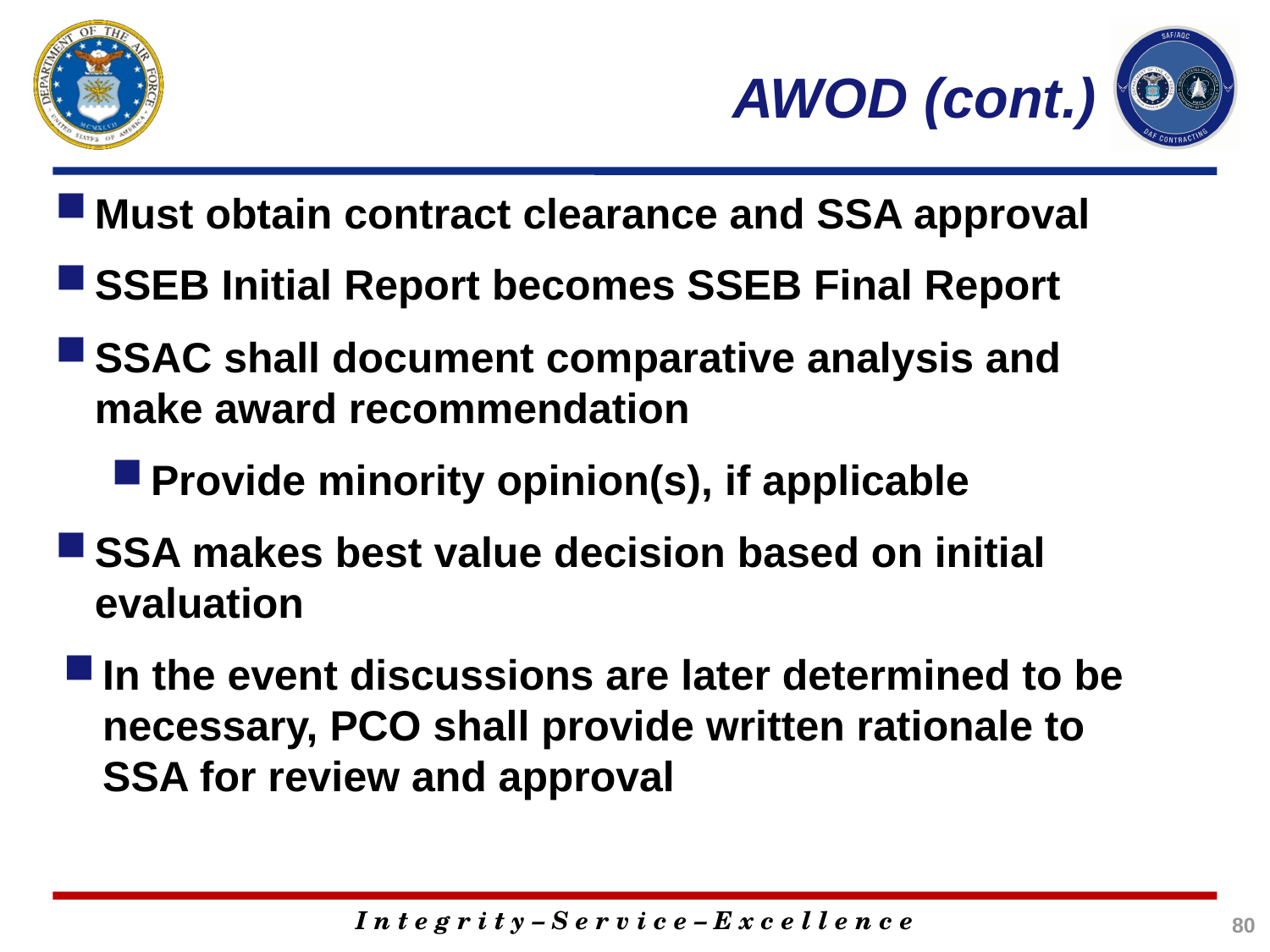

# AWOD (cont.)
Must obtain contract clearance and SSA approval
SSEB Initial Report becomes SSEB Final Report
SSAC shall document comparative analysis and make award recommendation
Provide minority opinion(s), if applicable
SSA makes best value decision based on initial evaluation
In the event discussions are later determined to be necessary, PCO shall provide written rationale to SSA for review and approval

80